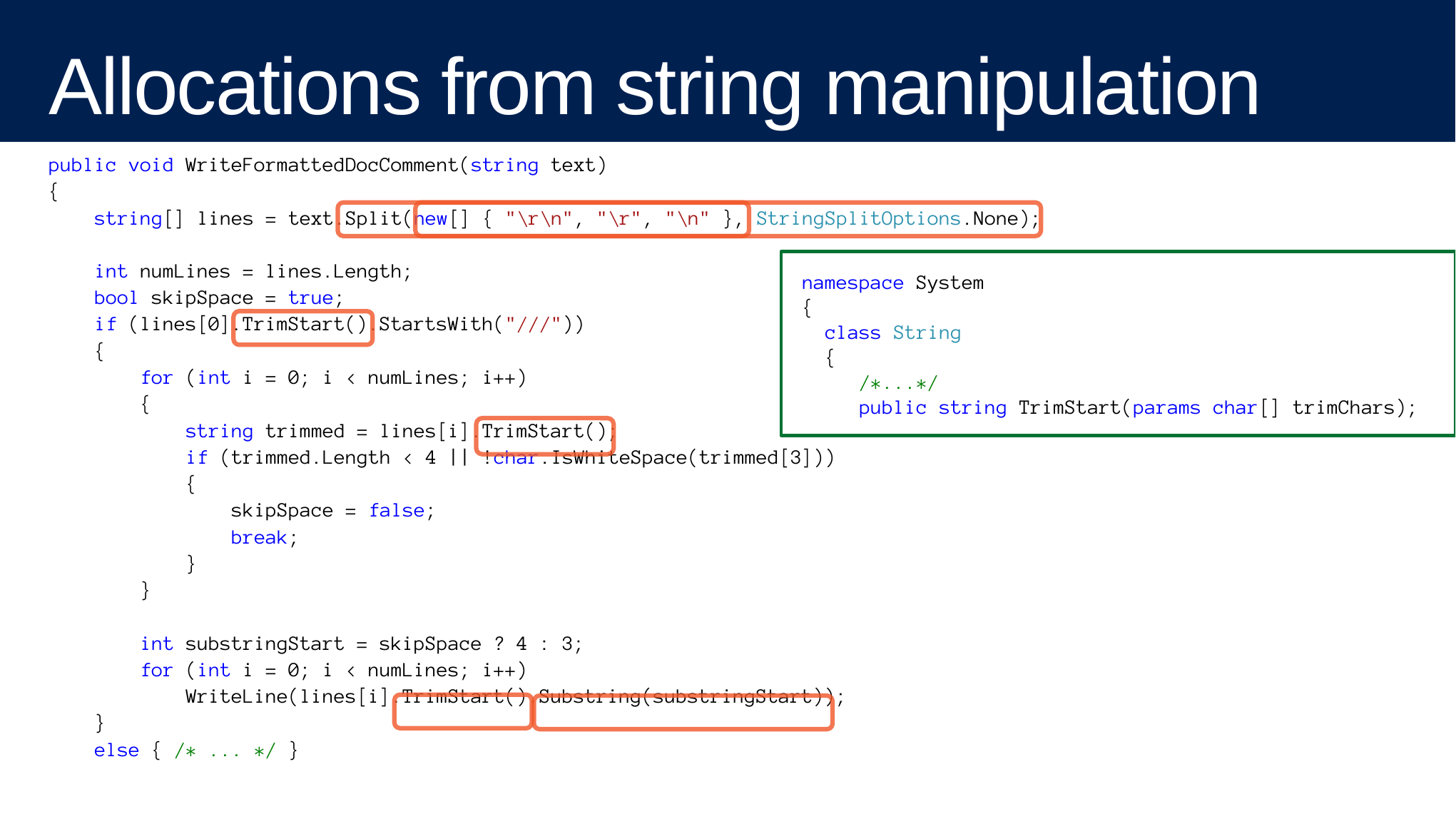

# Allocations from string manipulation
public void WriteFormattedDocComment(string text)
{
    string[] lines = text.Split(new[] { "\r\n", "\r", "\n" }, StringSplitOptions.None);

    int numLines = lines.Length;
    bool skipSpace = true;
    if (lines[0].TrimStart().StartsWith("///"))
    {
        for (int i = 0; i < numLines; i++)
        {
            string trimmed = lines[i].TrimStart();
            if (trimmed.Length < 4 || !char.IsWhiteSpace(trimmed[3]))
            {
                skipSpace = false;
                break;
            }
        }

        int substringStart = skipSpace ? 4 : 3;
        for (int i = 0; i < numLines; i++)
            WriteLine(lines[i].TrimStart().Substring(substringStart));
    }
    else { /* ... */ }

namespace System
{
  class String
  {
     /*...*/
     public string TrimStart(params char[] trimChars);